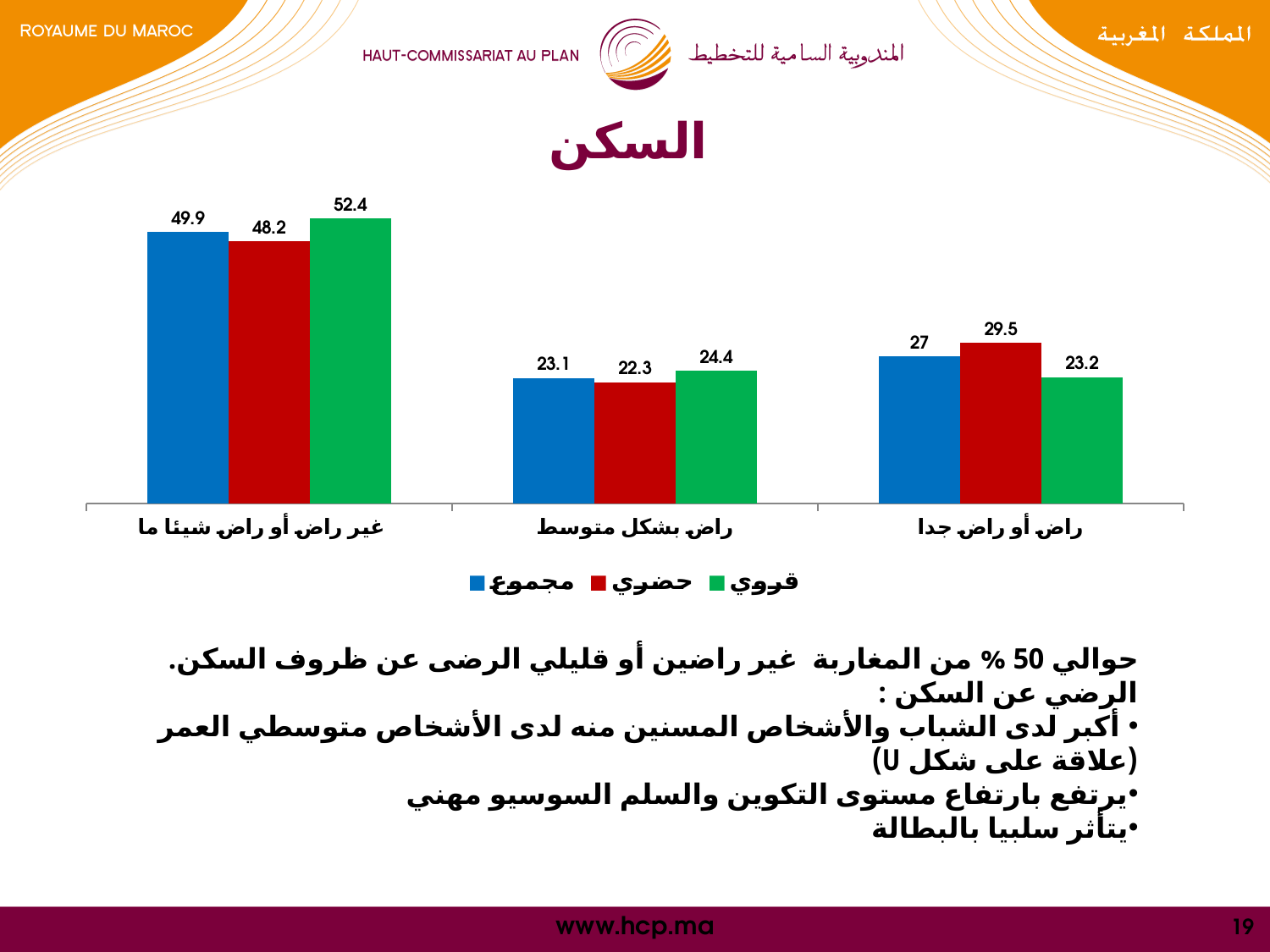

# السكن

### Chart

| Category | مجموع | حضري | قروي |
|---|---|---|---|
| غير راض أو راض شيئا ما    | 49.9 | 48.2 | 52.4 |
| راض بشكل متوسط | 23.1 | 22.3 | 24.4 |
| راض أو راض جدا | 27.0 | 29.5 | 23.2 |
حوالي 50 % من المغاربة  غير راضين أو قليلي الرضى عن ظروف السكن.
الرضي عن السكن :
 أكبر لدى الشباب والأشخاص المسنين منه لدى الأشخاص متوسطي العمر (علاقة على شكل U)
يرتفع بارتفاع مستوى التكوين والسلم السوسيو مهني
يتأثر سلبيا بالبطالة
19